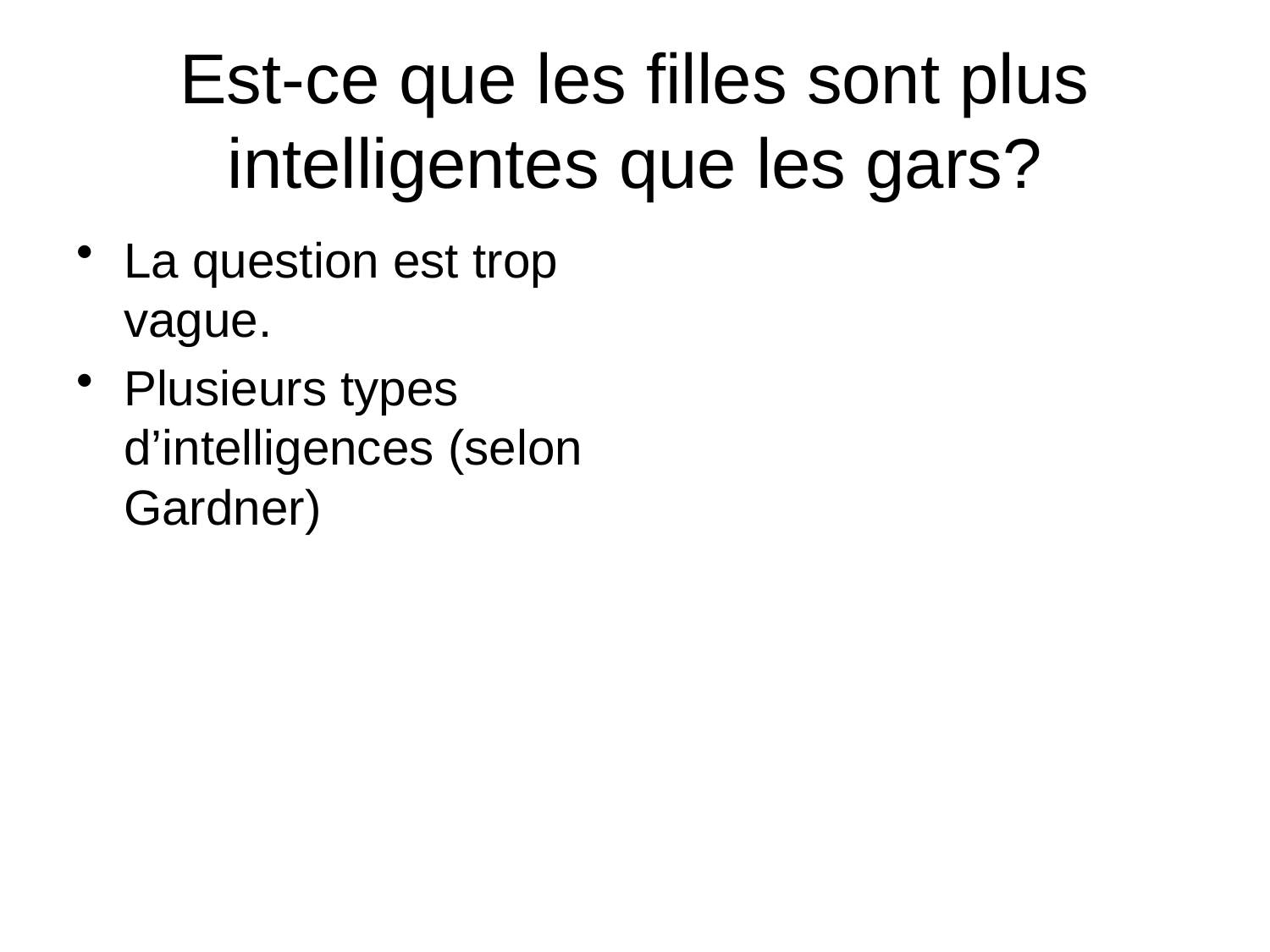

# Est-ce que les filles sont plus intelligentes que les gars?
La question est trop vague.
Plusieurs types d’intelligences (selon Gardner)